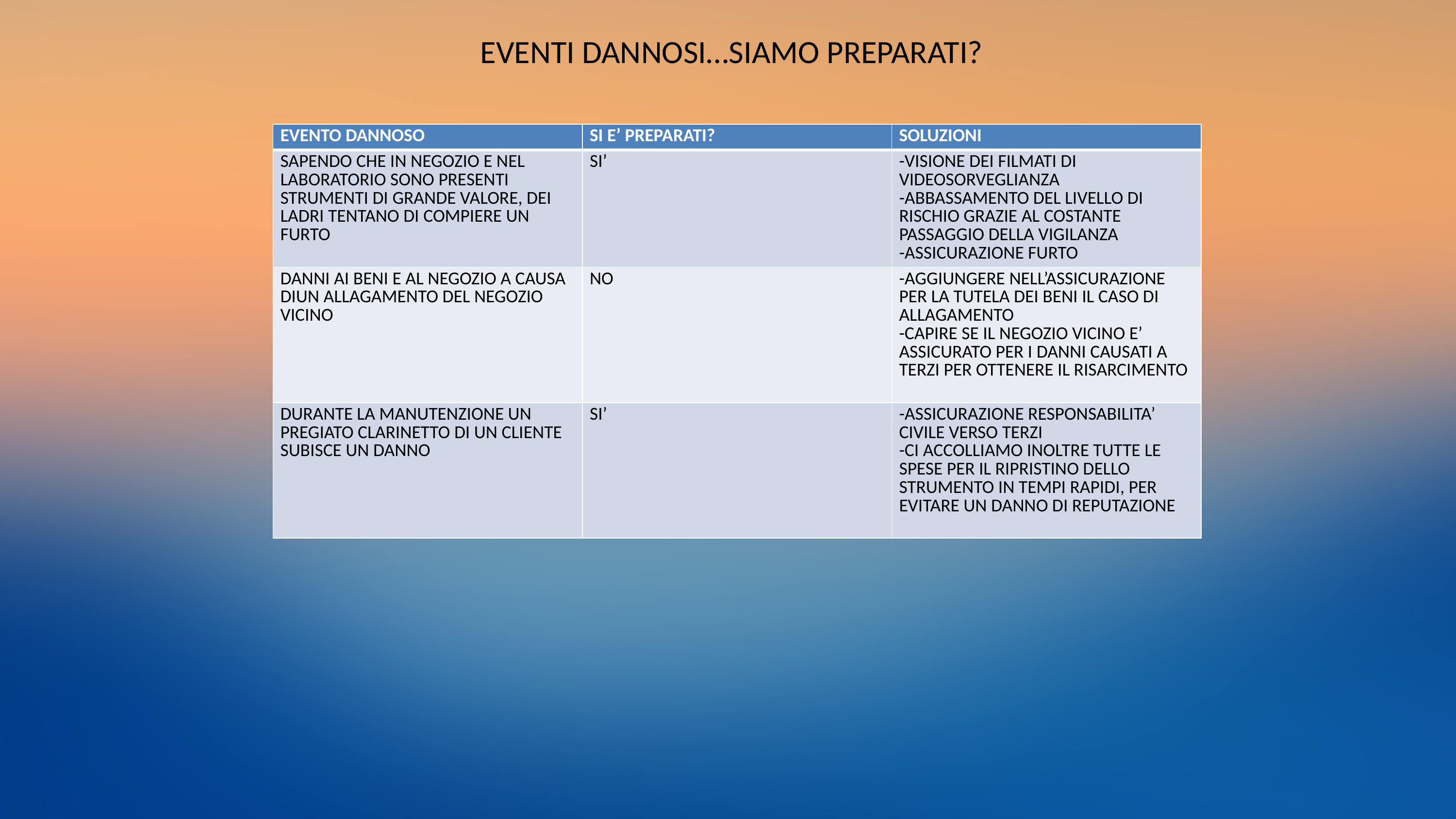

EVENTI DANNOSI…SIAMO PREPARATI?
| EVENTO DANNOSO | SI E’ PREPARATI? | SOLUZIONI |
| --- | --- | --- |
| SAPENDO CHE IN NEGOZIO E NEL LABORATORIO SONO PRESENTI STRUMENTI DI GRANDE VALORE, DEI LADRI TENTANO DI COMPIERE UN FURTO | SI’ | -VISIONE DEI FILMATI DI VIDEOSORVEGLIANZA -ABBASSAMENTO DEL LIVELLO DI RISCHIO GRAZIE AL COSTANTE PASSAGGIO DELLA VIGILANZA -ASSICURAZIONE FURTO |
| DANNI AI BENI E AL NEGOZIO A CAUSA DIUN ALLAGAMENTO DEL NEGOZIO VICINO | NO | -AGGIUNGERE NELL’ASSICURAZIONE PER LA TUTELA DEI BENI IL CASO DI ALLAGAMENTO -CAPIRE SE IL NEGOZIO VICINO E’ ASSICURATO PER I DANNI CAUSATI A TERZI PER OTTENERE IL RISARCIMENTO |
| DURANTE LA MANUTENZIONE UN PREGIATO CLARINETTO DI UN CLIENTE SUBISCE UN DANNO | SI’ | -ASSICURAZIONE RESPONSABILITA’ CIVILE VERSO TERZI -CI ACCOLLIAMO INOLTRE TUTTE LE SPESE PER IL RIPRISTINO DELLO STRUMENTO IN TEMPI RAPIDI, PER EVITARE UN DANNO DI REPUTAZIONE |